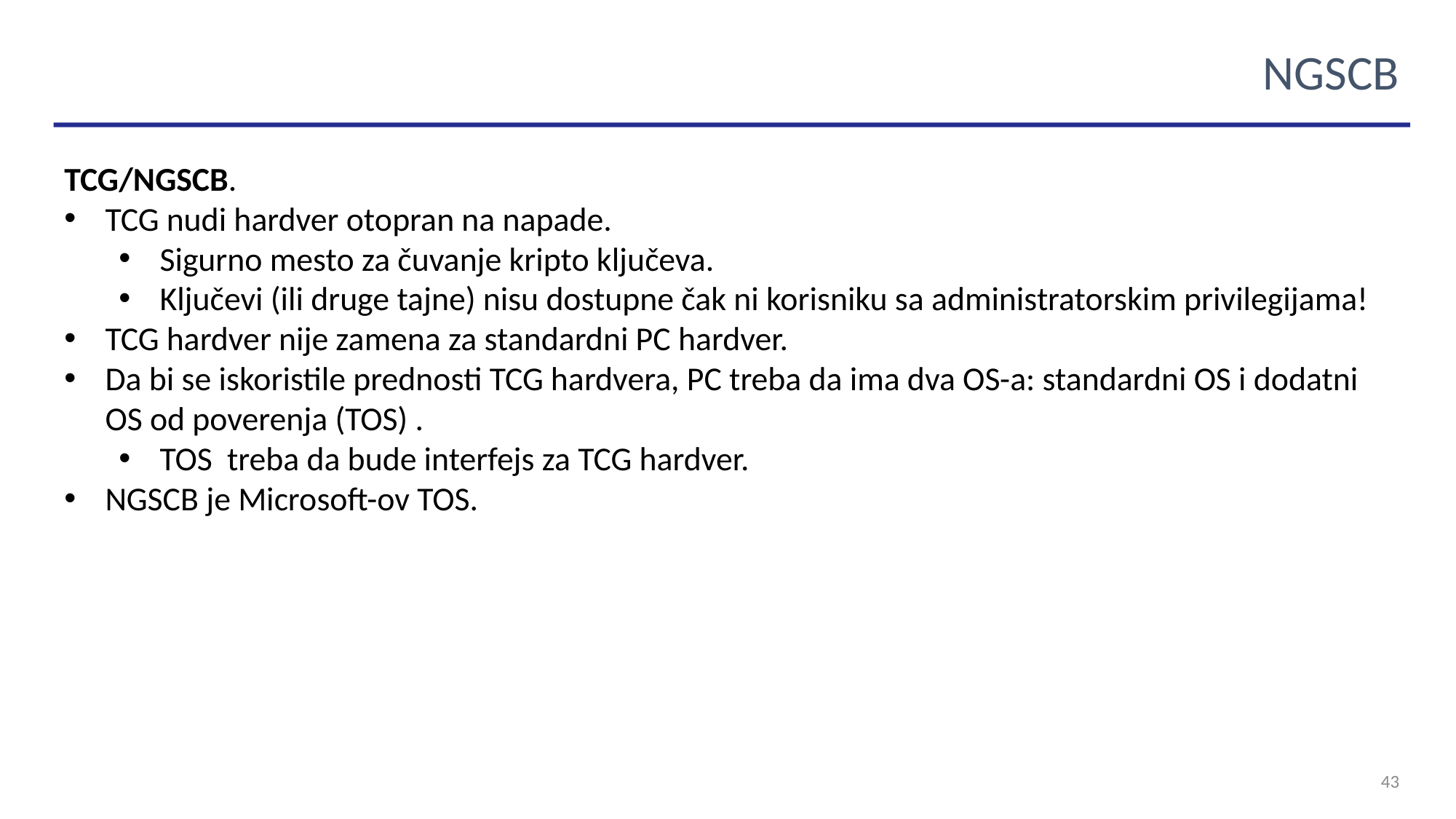

NGSCB

TCG/NGSCB.
TCG nudi hardver otopran na napade.
Sigurno mesto za čuvanje kripto ključeva.
Ključevi (ili druge tajne) nisu dostupne čak ni korisniku sa administratorskim privilegijama!
TCG hardver nije zamena za standardni PC hardver.
Da bi se iskoristile prednosti TCG hardvera, PC treba da ima dva OS-a: standardni OS i dodatni OS od poverenja (TOS) .
TOS  treba da bude interfejs za TCG hardver.
NGSCB je Microsoft-ov TOS.
43